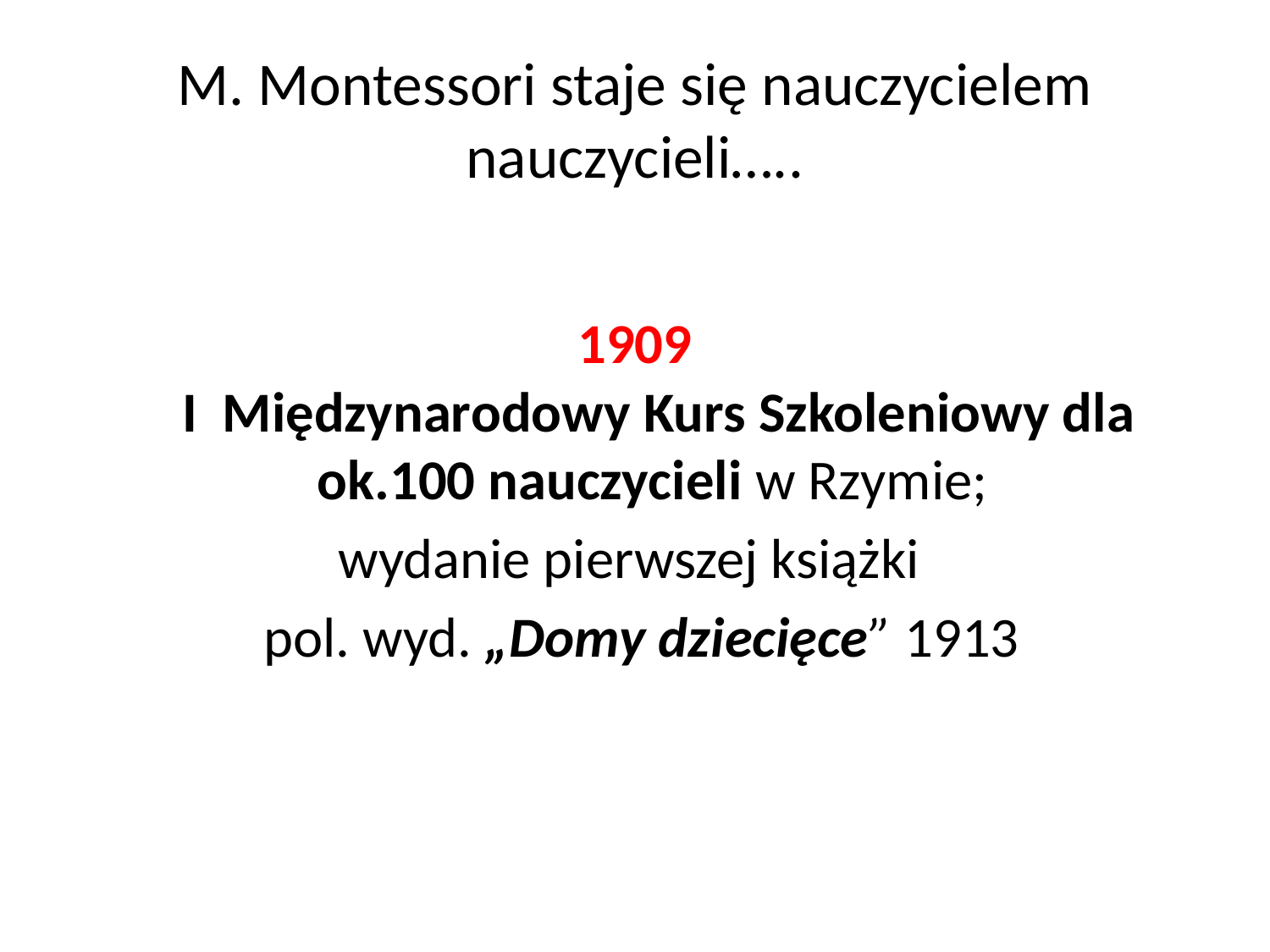

# M. Montessori staje się nauczycielem nauczycieli…..

1909
I  Międzynarodowy Kurs Szkoleniowy dla ok.100 nauczycieli w Rzymie;
wydanie pierwszej książki
 pol. wyd. „Domy dziecięce” 1913